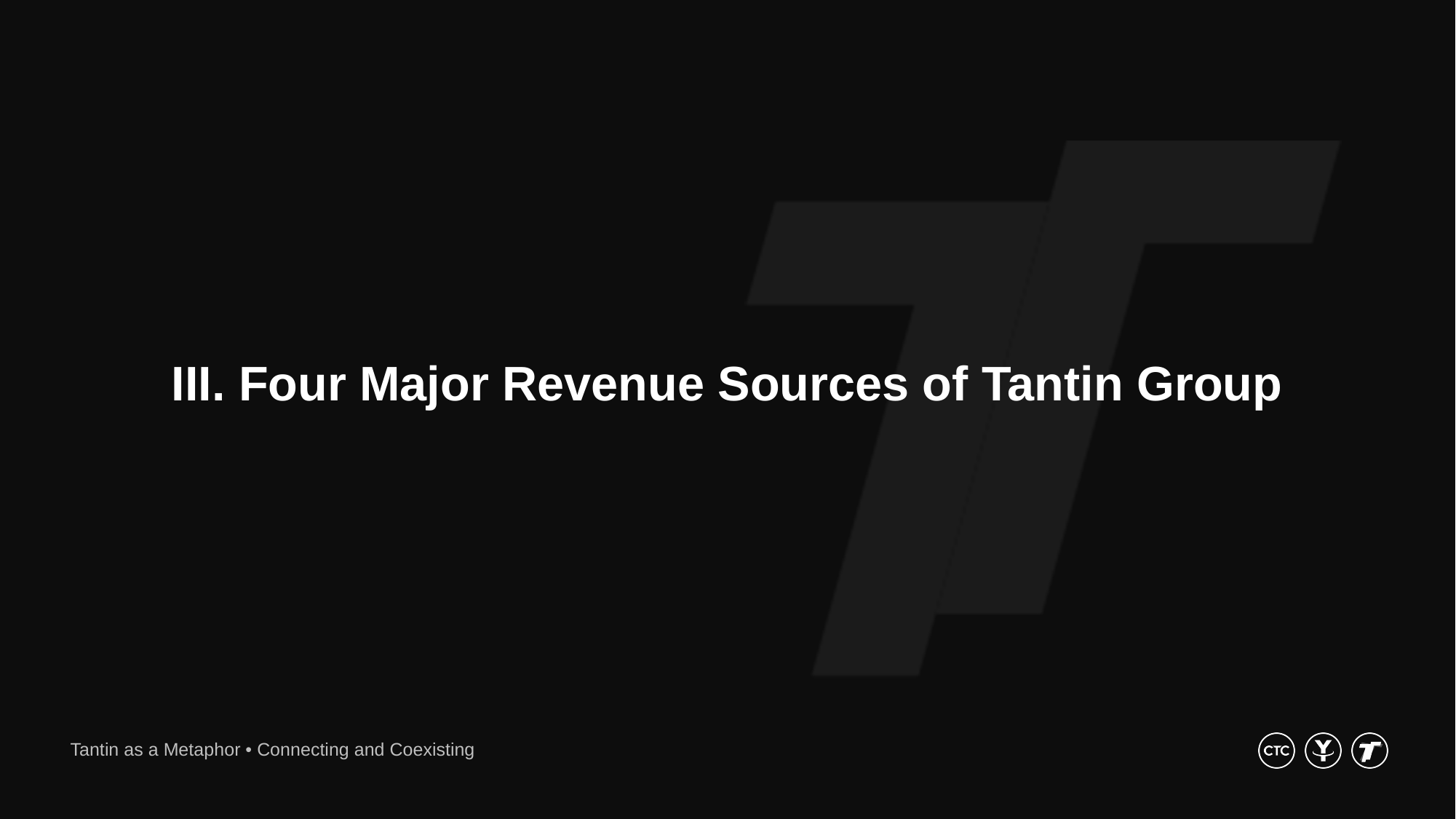

III. Four Major Revenue Sources of Tantin Group